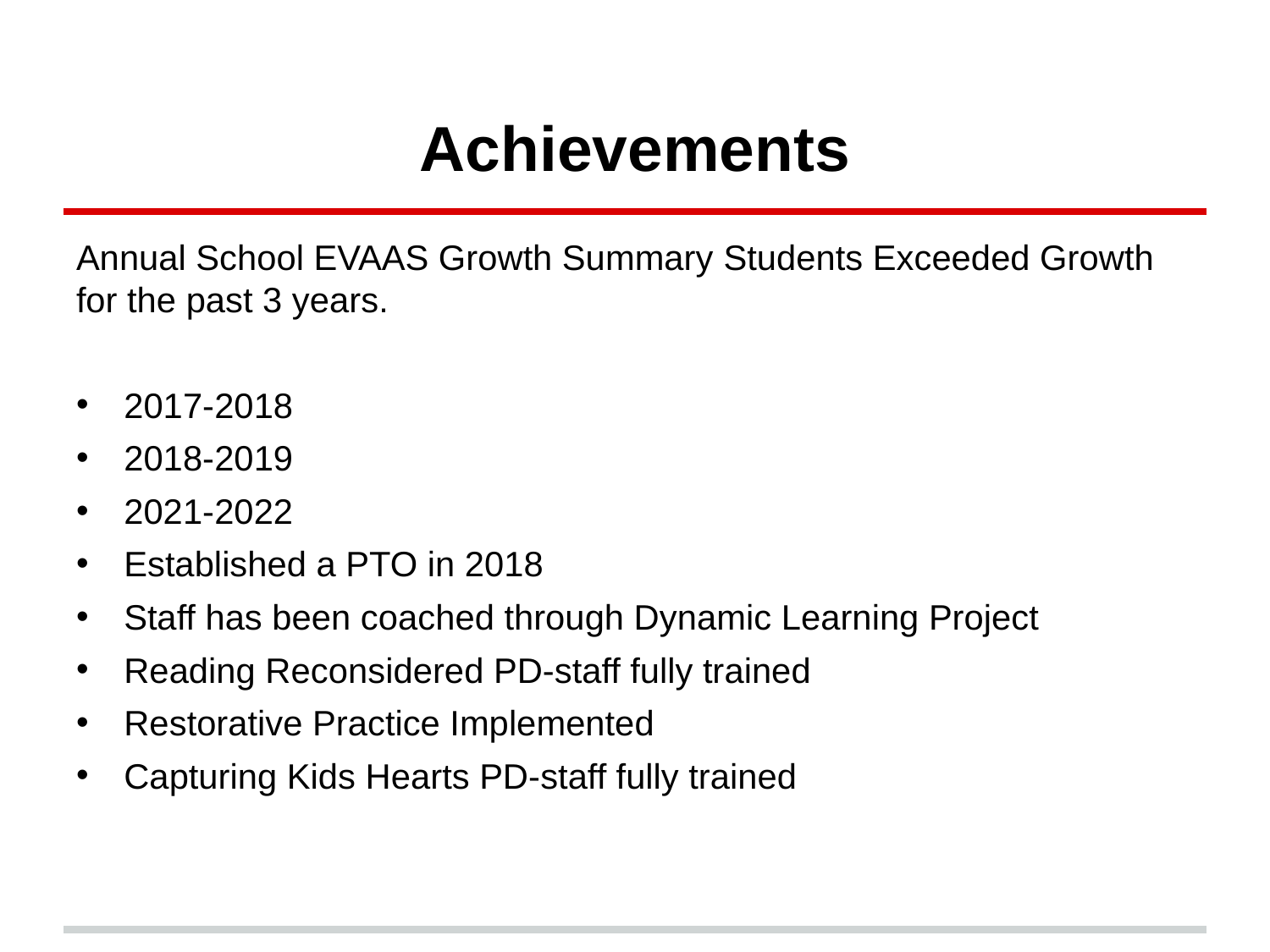

# Achievements
Annual School EVAAS Growth Summary Students Exceeded Growth for the past 3 years.

2017-2018
2018-2019
2021-2022
Established a PTO in 2018
Staff has been coached through Dynamic Learning Project
Reading Reconsidered PD-staff fully trained
Restorative Practice Implemented
Capturing Kids Hearts PD-staff fully trained